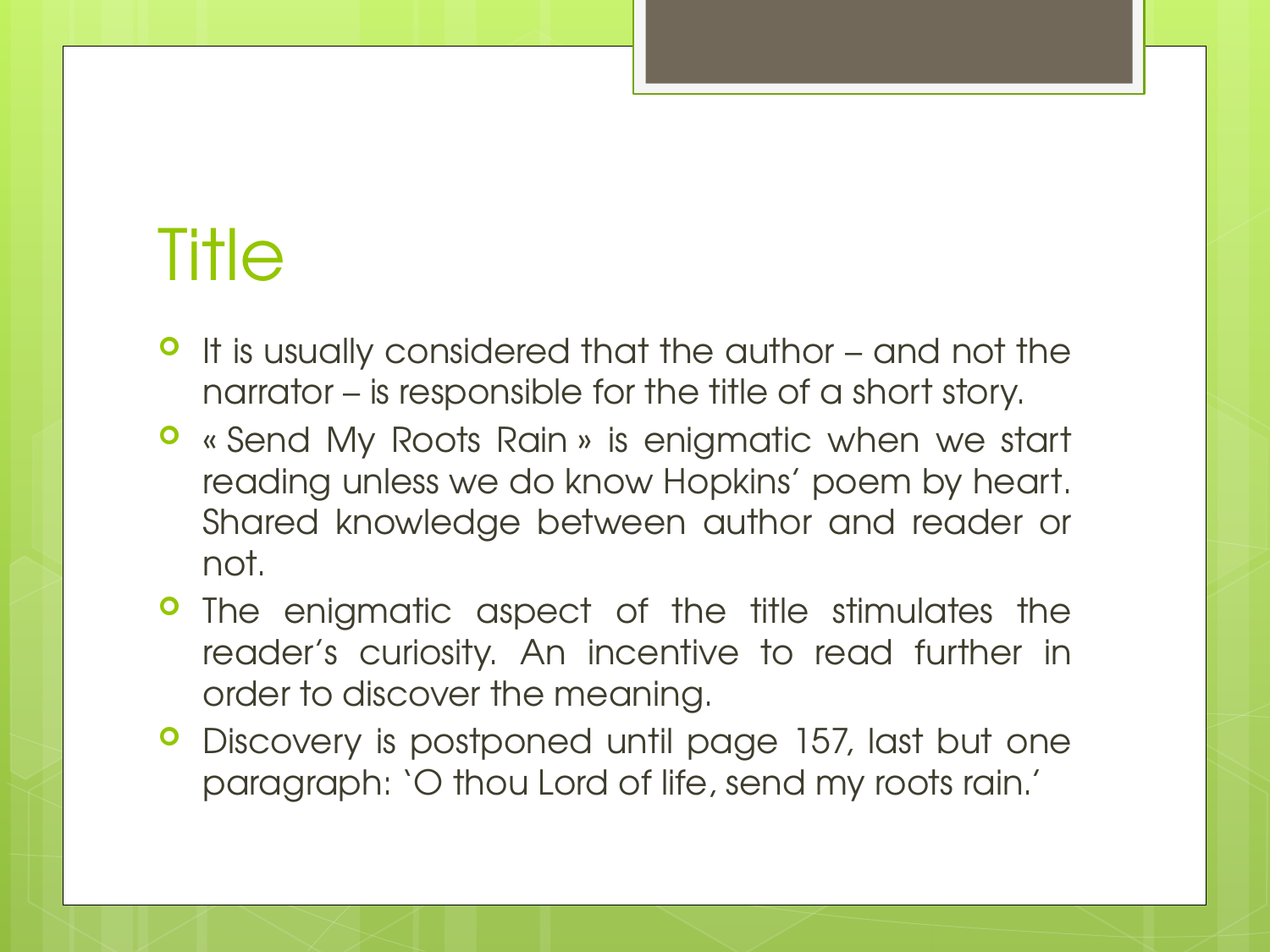

# Title
It is usually considered that the author – and not the narrator – is responsible for the title of a short story.
« Send My Roots Rain » is enigmatic when we start reading unless we do know Hopkins’ poem by heart. Shared knowledge between author and reader or not.
The enigmatic aspect of the title stimulates the reader’s curiosity. An incentive to read further in order to discover the meaning.
Discovery is postponed until page 157, last but one paragraph: ‘O thou Lord of life, send my roots rain.’